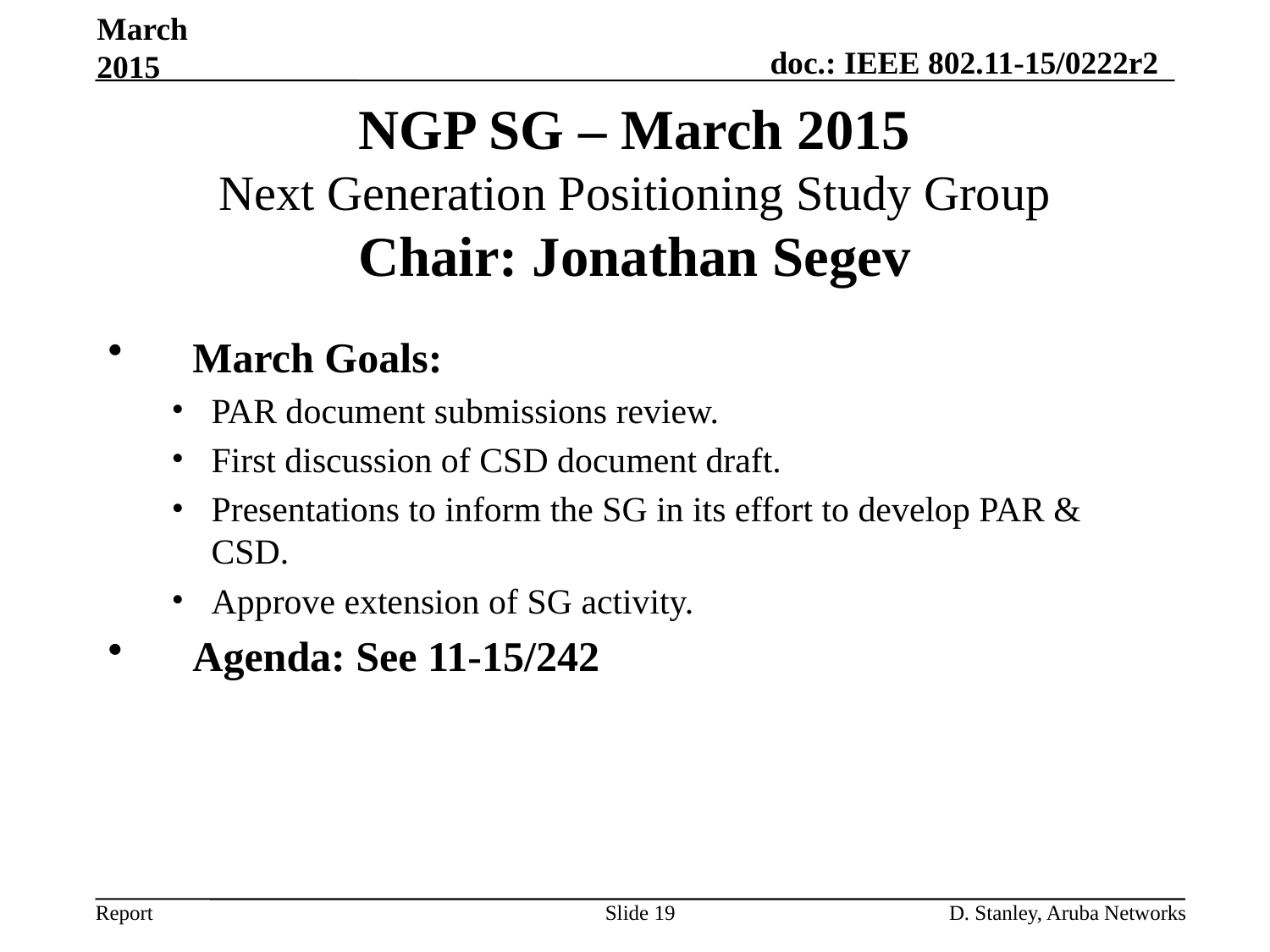

March 2015
# NGP SG – March 2015 Next Generation Positioning Study Group Chair: Jonathan Segev

March Goals:
PAR document submissions review.
First discussion of CSD document draft.
Presentations to inform the SG in its effort to develop PAR & CSD.
Approve extension of SG activity.
Agenda: See 11-15/242

Slide 19
D. Stanley, Aruba Networks